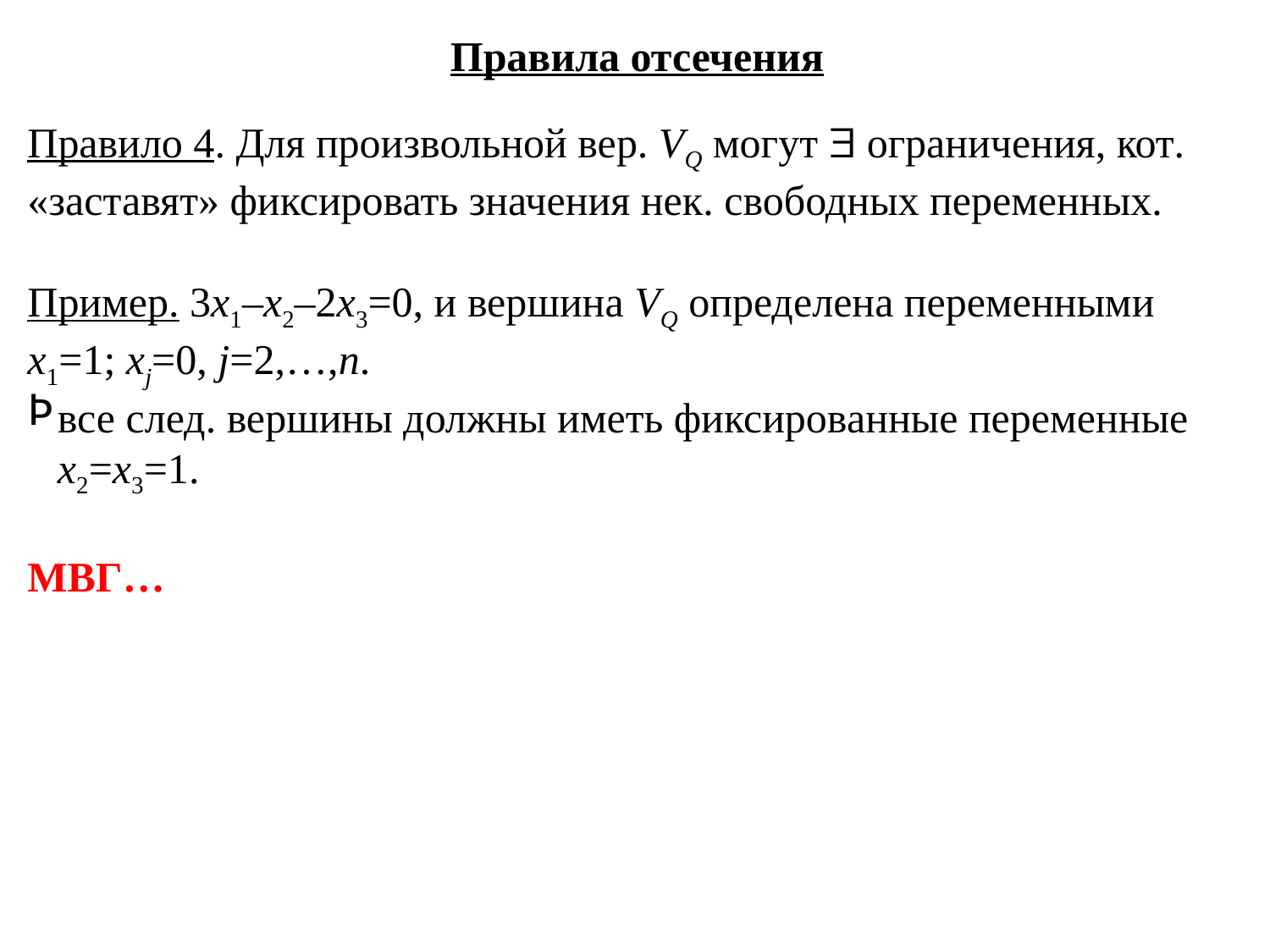

Правила отсечения
Правило 4. Для произвольной вер. VQ могут ∃ ограничения, кот. «заставят» фиксировать значения нек. свободных переменных.

Пример. 3x1–x2–2x3=0, и вершина VQ определена переменными
x1=1; xj=0, j=2,…,n.
все след. вершины должны иметь фиксированные переменные x2=x3=1.

МВГ…